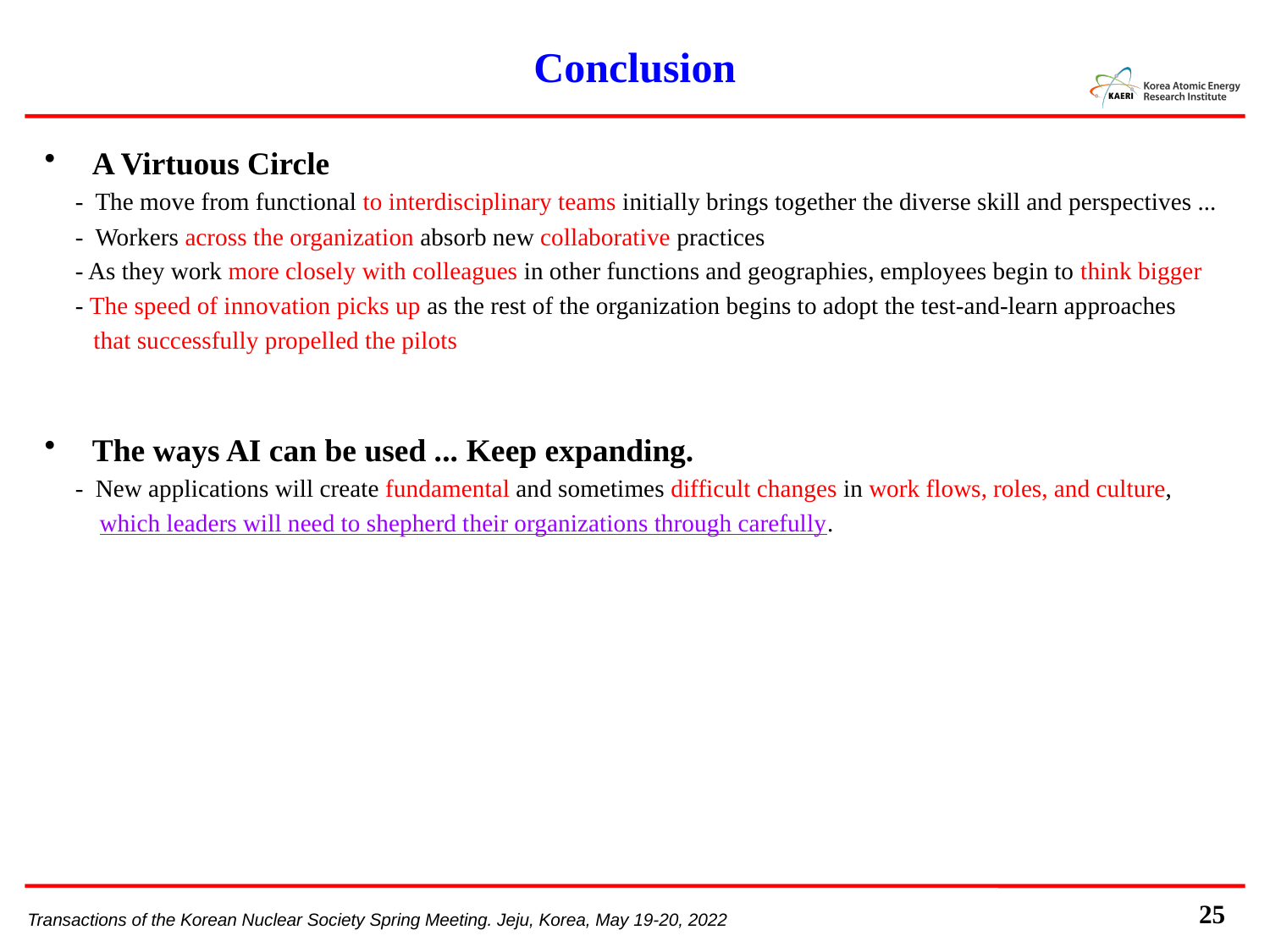

# Conclusion
A Virtuous Circle
     -  The move from functional to interdisciplinary teams initially brings together the diverse skill and perspectives ...
     -  Workers across the organization absorb new collaborative practices
     - As they work more closely with colleagues in other functions and geographies, employees begin to think bigger
     - The speed of innovation picks up as the rest of the organization begins to adopt the test-and-learn approaches
        that successfully propelled the pilots

The ways AI can be used ... Keep expanding.
     -  New applications will create fundamental and sometimes difficult changes in work flows, roles, and culture,
         which leaders will need to shepherd their organizations through carefully.
25